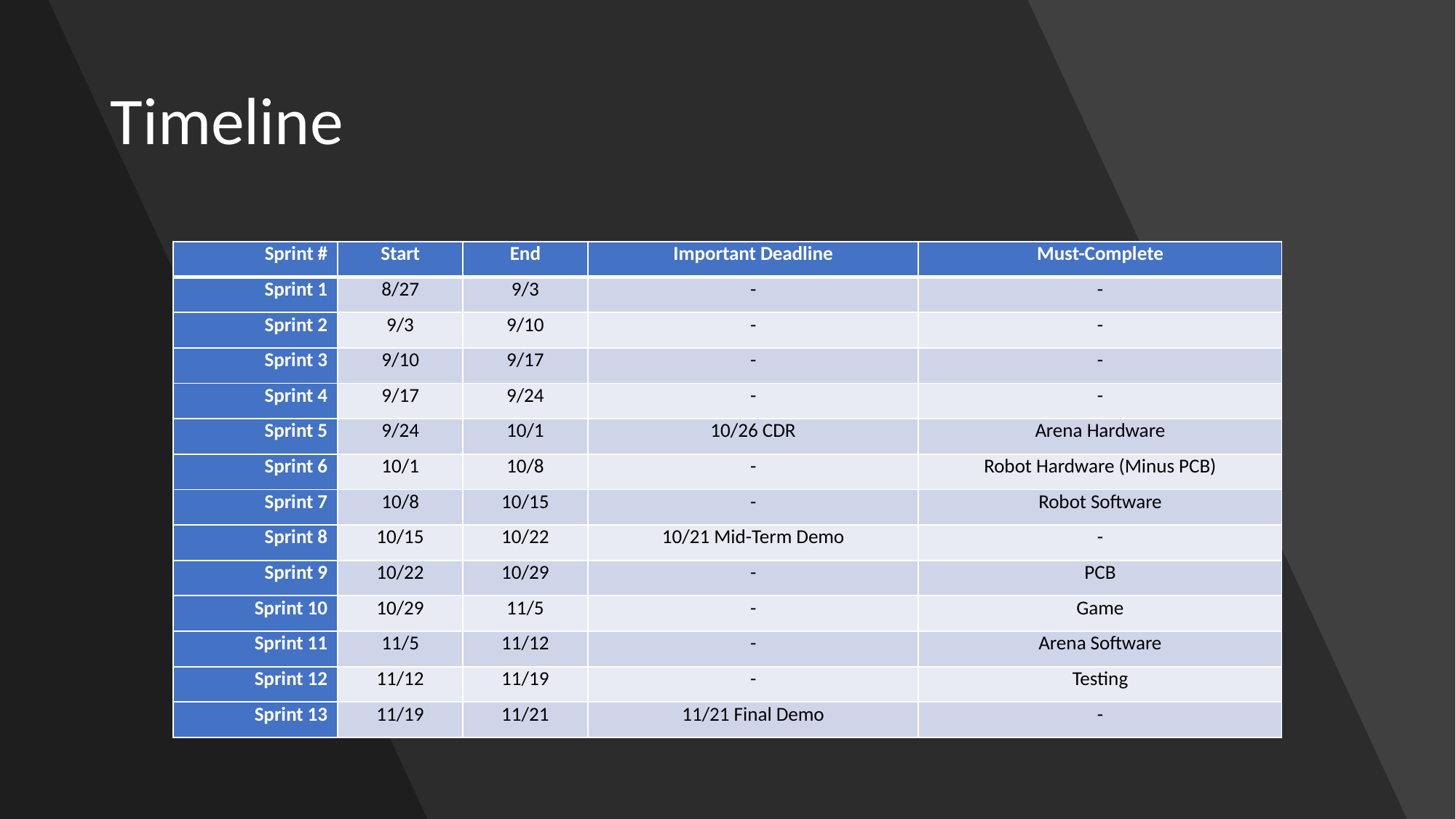

# Timeline
| Sprint # | Start | End | Important Deadline | Must-Complete |
| --- | --- | --- | --- | --- |
| Sprint 1 | 8/27 | 9/3 | - | - |
| Sprint 2 | 9/3 | 9/10 | - | - |
| Sprint 3 | 9/10 | 9/17 | - | - |
| Sprint 4 | 9/17 | 9/24 | - | - |
| Sprint 5 | 9/24 | 10/1 | 10/26 CDR | Arena Hardware |
| Sprint 6 | 10/1 | 10/8 | - | Robot Hardware (Minus PCB) |
| Sprint 7 | 10/8 | 10/15 | - | Robot Software |
| Sprint 8 | 10/15 | 10/22 | 10/21 Mid-Term Demo | - |
| Sprint 9 | 10/22 | 10/29 | - | PCB |
| Sprint 10 | 10/29 | 11/5 | - | Game |
| Sprint 11 | 11/5 | 11/12 | - | Arena Software |
| Sprint 12 | 11/12 | 11/19 | - | Testing |
| Sprint 13 | 11/19 | 11/21 | 11/21 Final Demo | - |